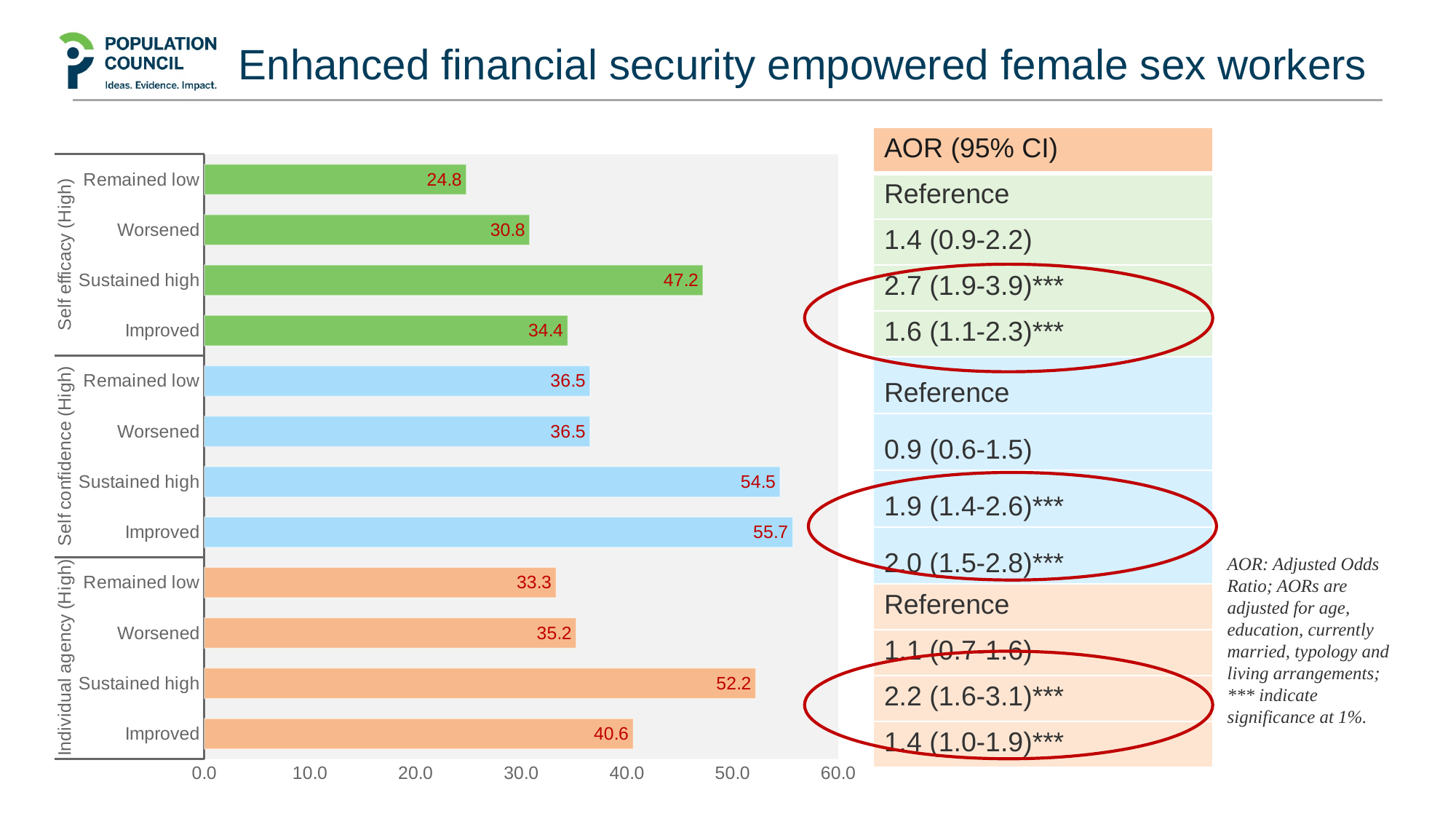

# Enhanced financial security empowered female sex workers
| AOR (95% CI) |
| --- |
| Reference |
| 1.4 (0.9-2.2) |
| 2.7 (1.9-3.9)\*\*\* |
| 1.6 (1.1-2.3)\*\*\* |
| Reference |
| 0.9 (0.6-1.5) |
| 1.9 (1.4-2.6)\*\*\* |
| 2.0 (1.5-2.8)\*\*\* |
| Reference |
| 1.1 (0.7-1.6) |
| 2.2 (1.6-3.1)\*\*\* |
| 1.4 (1.0-1.9)\*\*\* |

### Chart

| Category |  |
|---|---|
| Improved | 40.6 |
| Sustained high | 52.2 |
| Worsened | 35.2 |
| Remained low | 33.3 |
| Improved | 55.7 |
| Sustained high | 54.5 |
| Worsened | 36.5 |
| Remained low | 36.5 |
| Improved | 34.4 |
| Sustained high | 47.2 |
| Worsened | 30.8 |
| Remained low | 24.8 |

AOR: Adjusted Odds Ratio; AORs are adjusted for age, education, currently married, typology and living arrangements;  *** indicate significance at 1%.